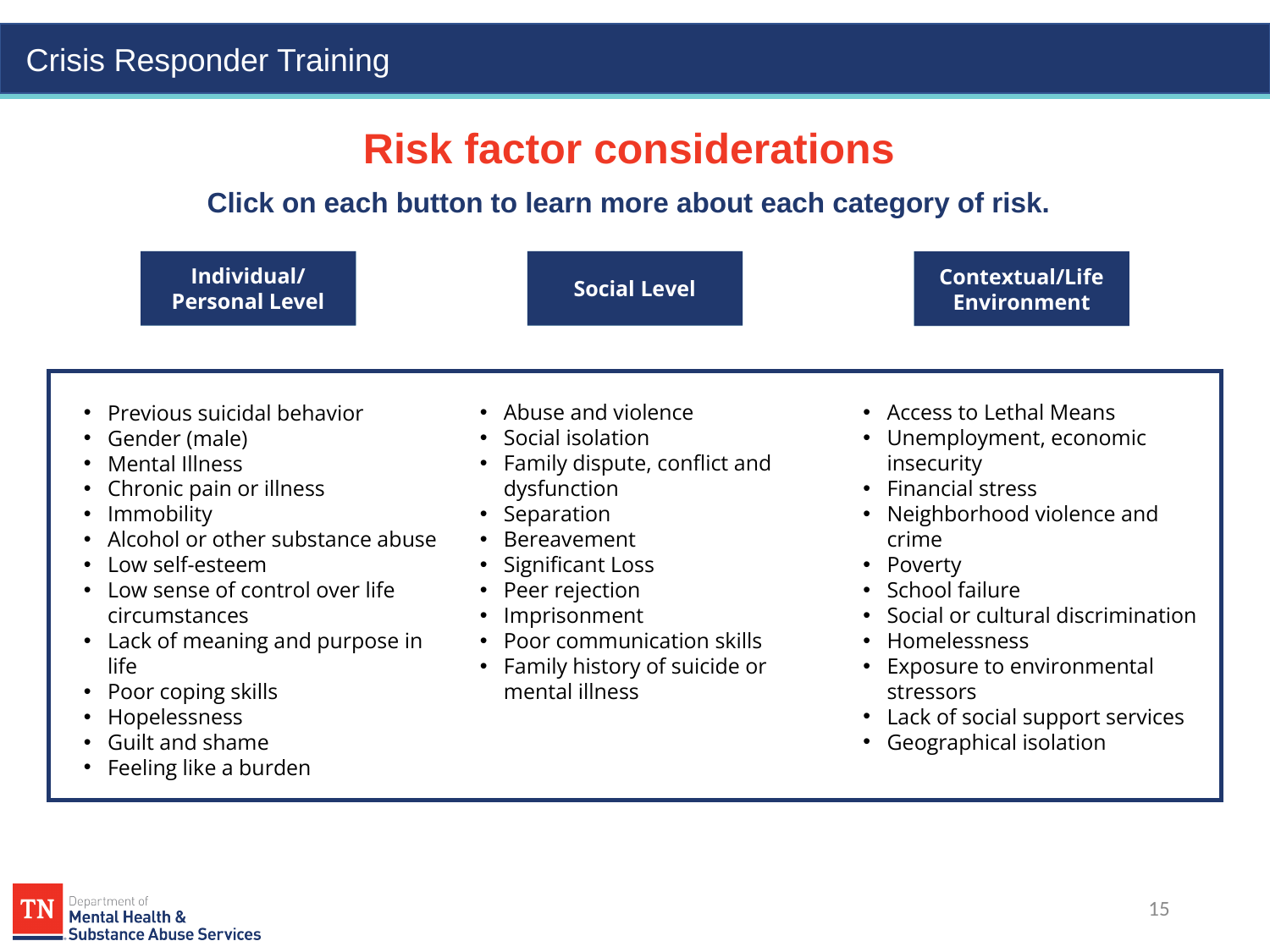

Risk factor considerations
# Click on each button to learn more about each category of risk.
Individual/
Personal Level
Individual/
Personal Level

Social Level
Social Level
Contextual/Life Environment
Contextual/Life Environment

Previous suicidal behavior
Gender (male)
Mental Illness
Chronic pain or illness
Immobility
Alcohol or other substance abuse
Low self-esteem
Low sense of control over life circumstances
Lack of meaning and purpose in life
Poor coping skills
Hopelessness
Guilt and shame
Feeling like a burden

Abuse and violence
Social isolation
Family dispute, conflict and dysfunction
Separation
Bereavement
Significant Loss
Peer rejection
Imprisonment
Poor communication skills
Family history of suicide or mental illness

Access to Lethal Means
Unemployment, economic insecurity
Financial stress
Neighborhood violence and crime
Poverty
School failure
Social or cultural discrimination
Homelessness
Exposure to environmental stressors
Lack of social support services
Geographical isolation

15